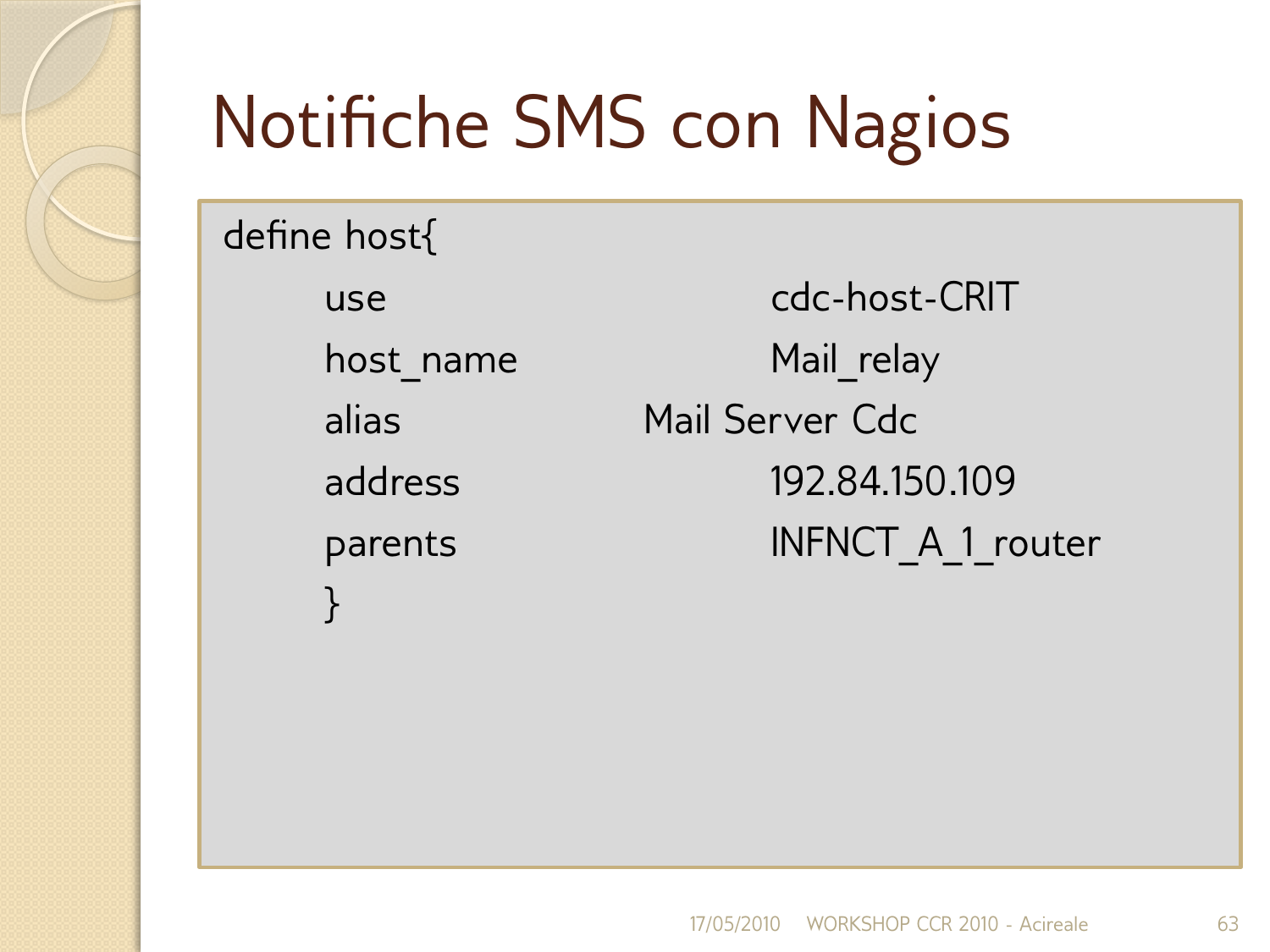

# Notifiche SMS con Nagios
define host{
        use                     	cdc-host-CRIT
        host_name               	Mail_relay
        alias                   	Mail Server Cdc
        address                 	192.84.150.109
        parents               	INFNCT_A_1_router
        }

17/05/2010
WORKSHOP CCR 2010 - Acireale
63